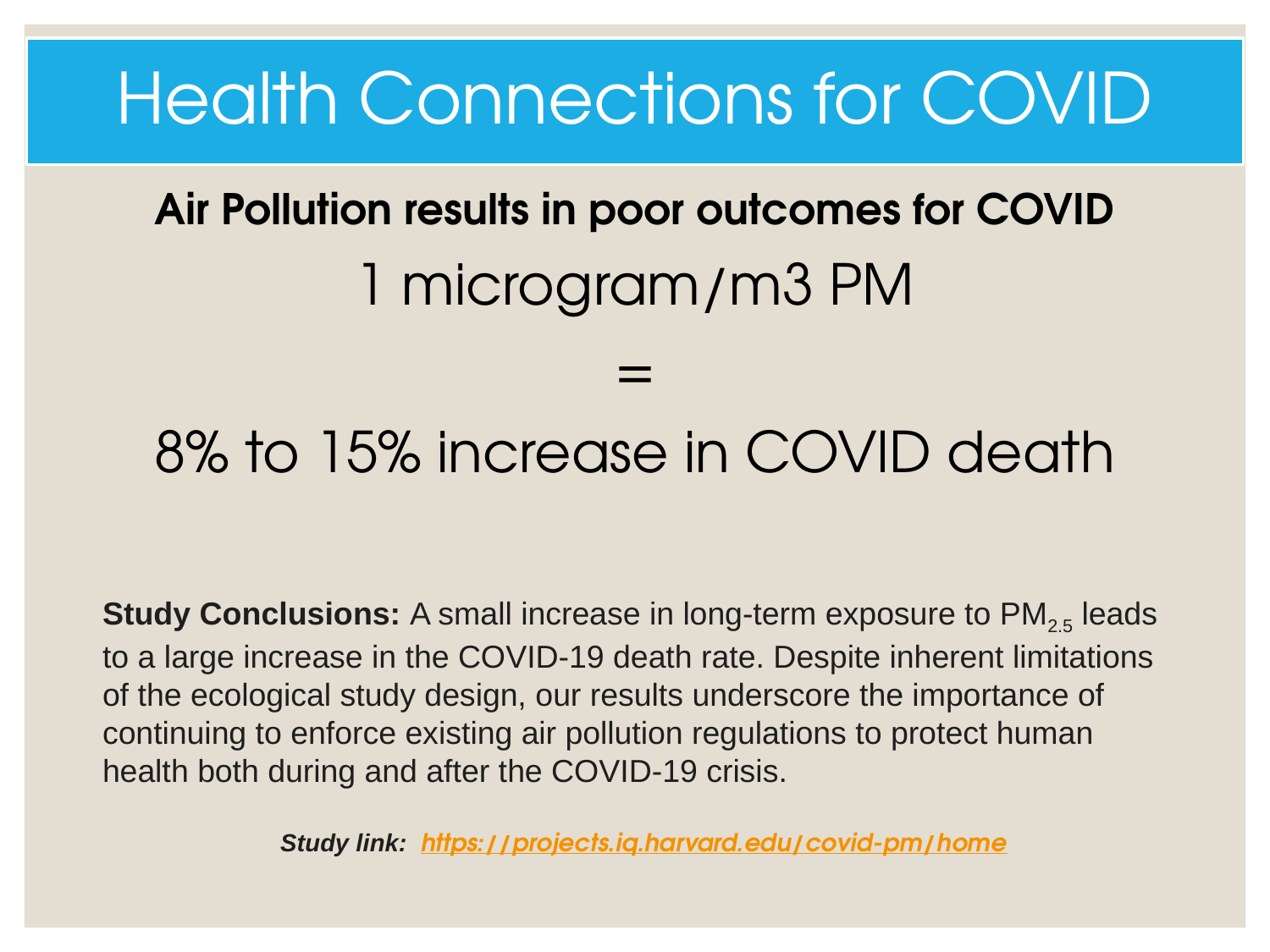

# Health Connections for COVID
Air Pollution results in poor outcomes for COVID
1 microgram/m3 PM
=
8% to 15% increase in COVID death
Study Conclusions: A small increase in long-term exposure to PM2.5 leads to a large increase in the COVID-19 death rate. Despite inherent limitations of the ecological study design, our results underscore the importance of continuing to enforce existing air pollution regulations to protect human health both during and after the COVID-19 crisis.

Study link:  https://projects.iq.harvard.edu/covid-pm/home